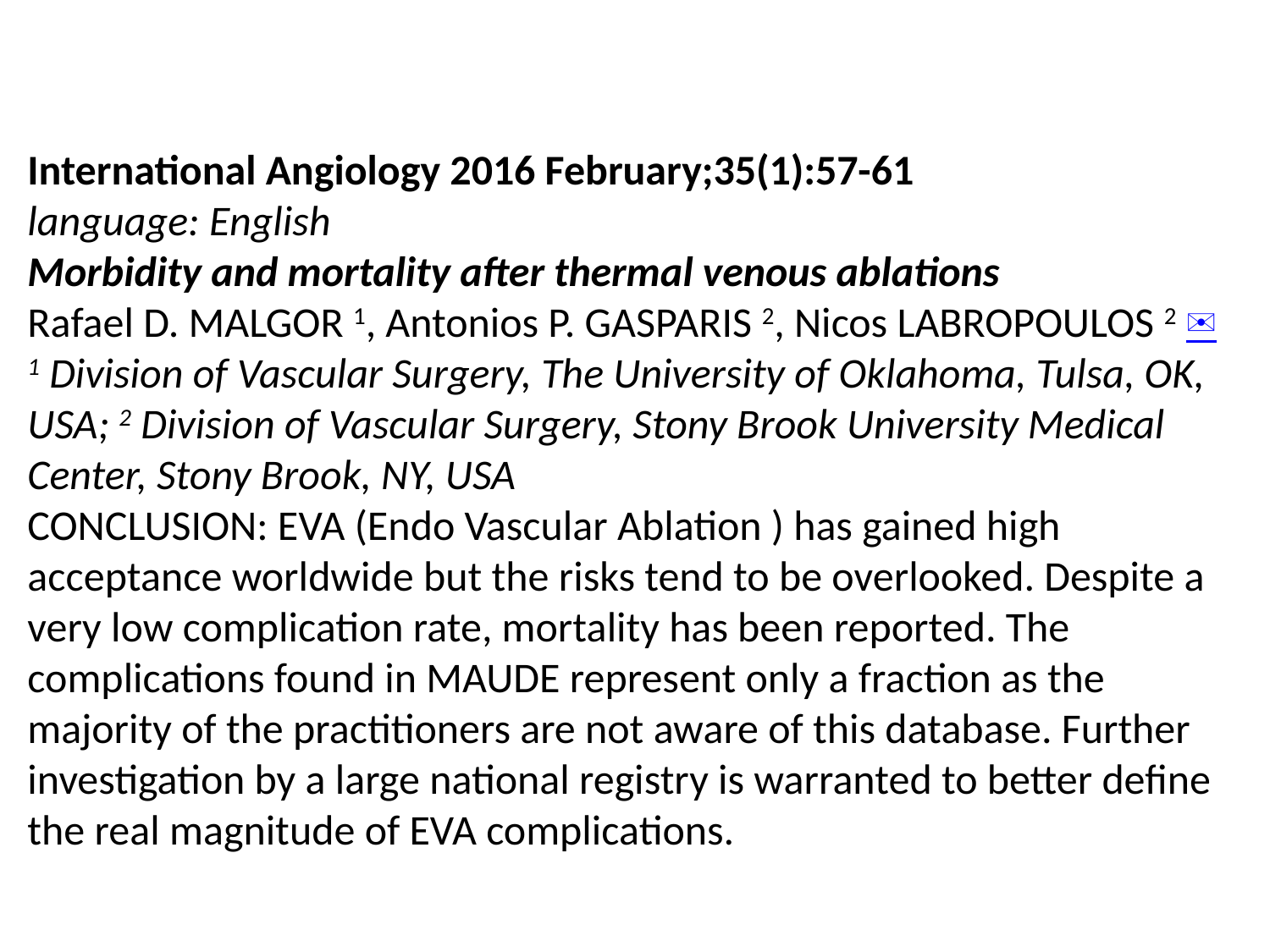

International Angiology 2016 February;35(1):57-61
language: English
Morbidity and mortality after thermal venous ablations
Rafael D. MALGOR 1, Antonios P. GASPARIS 2, Nicos LABROPOULOS 2 ✉
1 Division of Vascular Surgery, The University of Oklahoma, Tulsa, OK, USA; 2 Division of Vascular Surgery, Stony Brook University Medical Center, Stony Brook, NY, USA
CONCLUSION: EVA (Endo Vascular Ablation ) has gained high acceptance worldwide but the risks tend to be overlooked. Despite a very low complication rate, mortality has been reported. The complications found in MAUDE represent only a fraction as the majority of the practitioners are not aware of this database. Further investigation by a large national registry is warranted to better define the real magnitude of EVA complications.